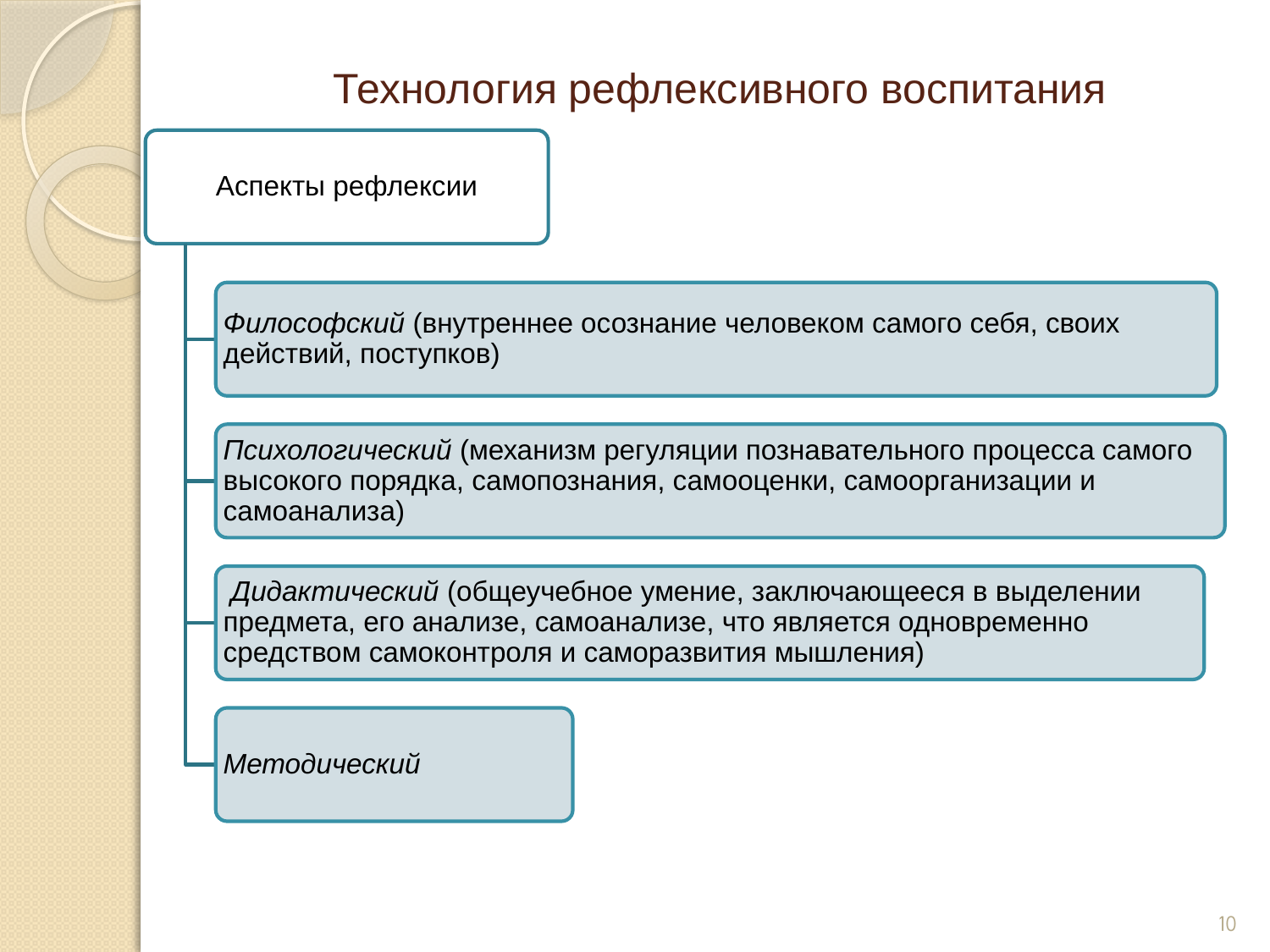

# Технология рефлексивного воспитания
Аспекты рефлексии
Философский (внутреннее осознание человеком самого себя, своих действий, поступков)
Психологический (механизм регуляции познавательного процесса самого высокого порядка, самопознания, самооценки, самоорганизации и самоанализа)
 Дидактический (общеучебное умение, заключающееся в выделении предмета, его анализе, самоанализе, что является одновременно средством самоконтроля и саморазвития мышления)
Методический
10